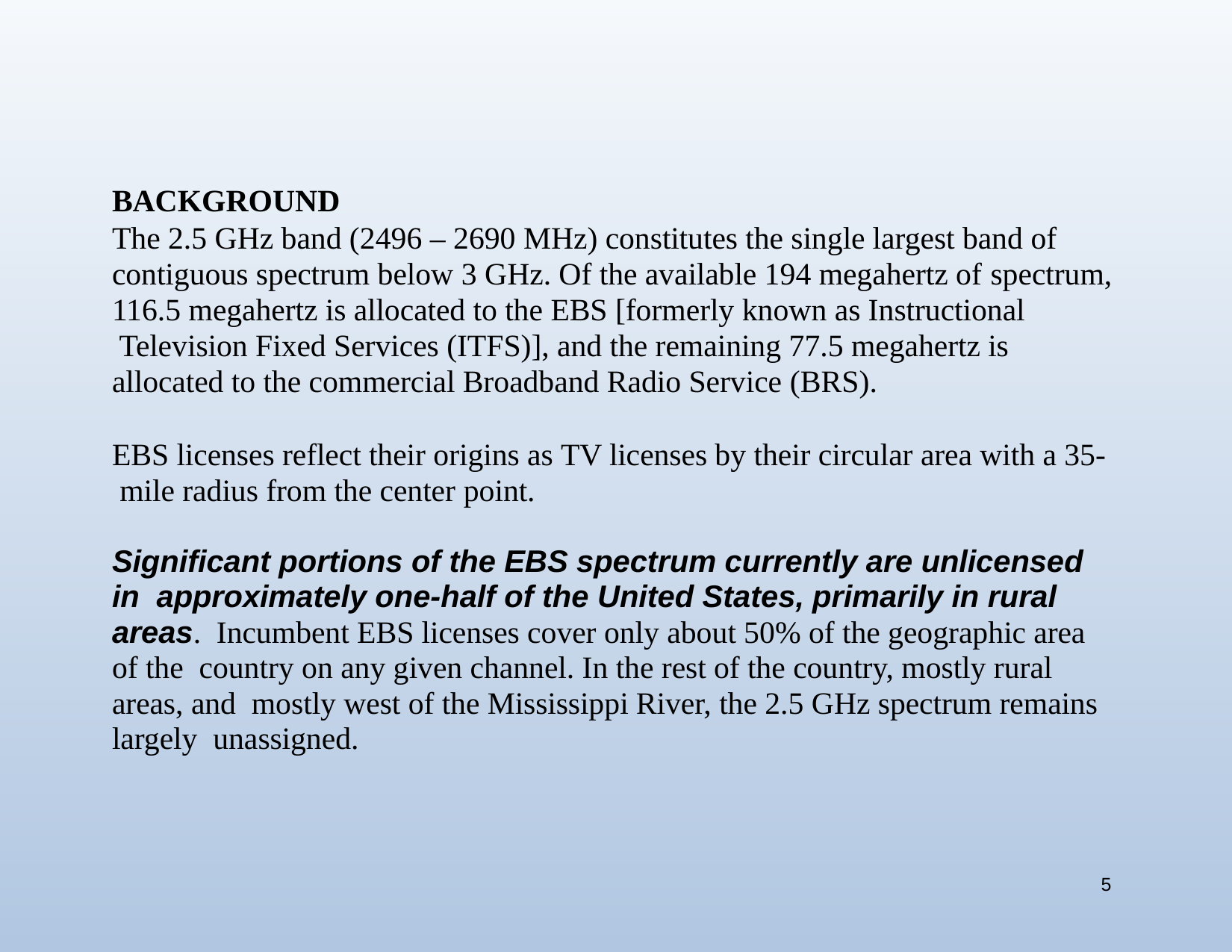

BACKGROUND
The 2.5 GHz band (2496 – 2690 MHz) constitutes the single largest band of  contiguous spectrum below 3 GHz. Of the available 194 megahertz of spectrum,
116.5 megahertz is allocated to the EBS [formerly known as Instructional  Television Fixed Services (ITFS)], and the remaining 77.5 megahertz is  allocated to the commercial Broadband Radio Service (BRS).

EBS licenses reflect their origins as TV licenses by their circular area with a 35-  mile radius from the center point.

Significant portions of the EBS spectrum currently are unlicensed in  approximately one-half of the United States, primarily in rural areas.  Incumbent EBS licenses cover only about 50% of the geographic area of the  country on any given channel. In the rest of the country, mostly rural areas, and  mostly west of the Mississippi River, the 2.5 GHz spectrum remains largely  unassigned.
5